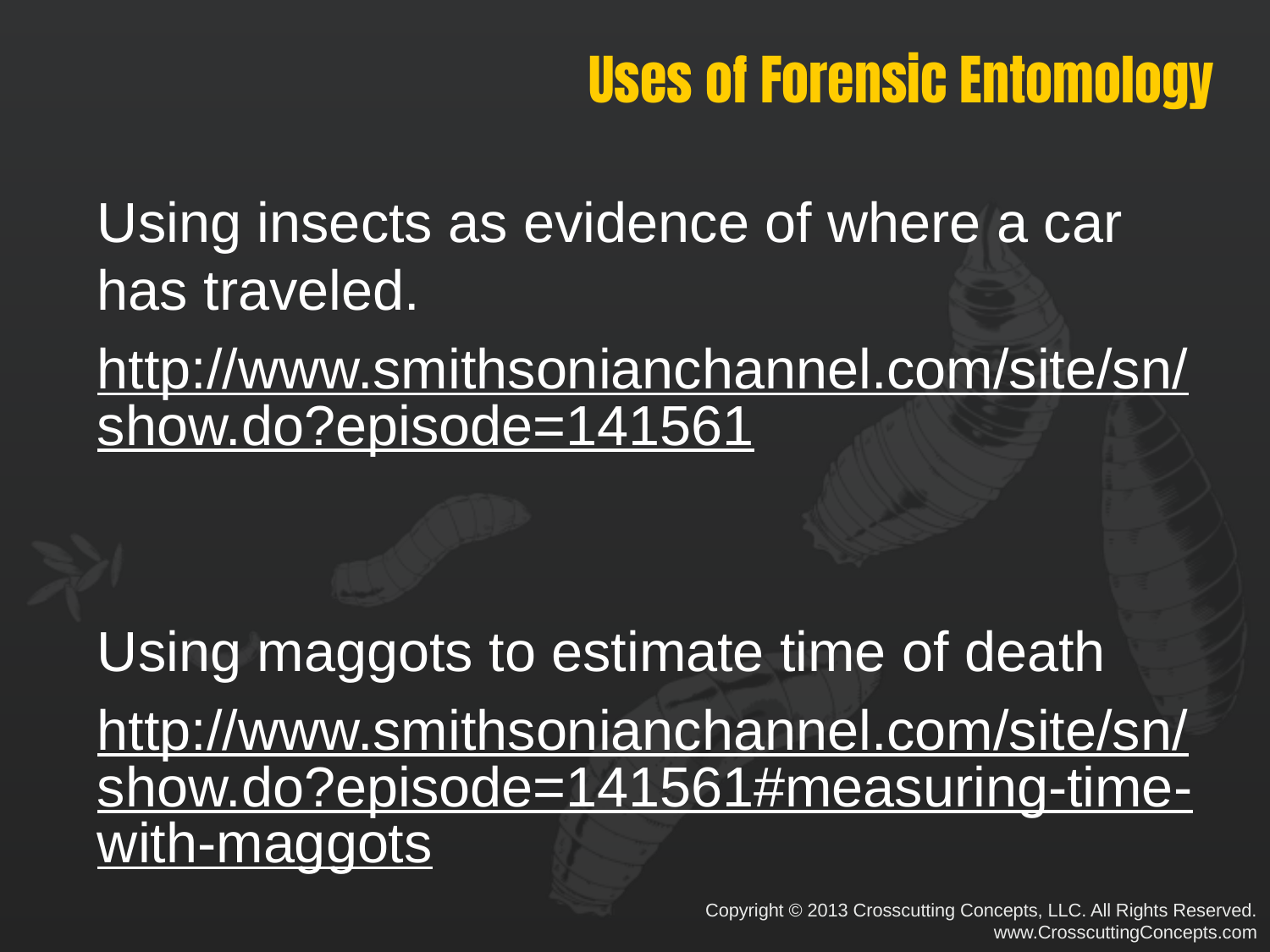

# Uses of Forensic Entomology
Using insects as evidence of where a car has traveled.
http://www.smithsonianchannel.com/site/sn/show.do?episode=141561

Using maggots to estimate time of death
http://www.smithsonianchannel.com/site/sn/show.do?episode=141561#measuring-time-with-maggots